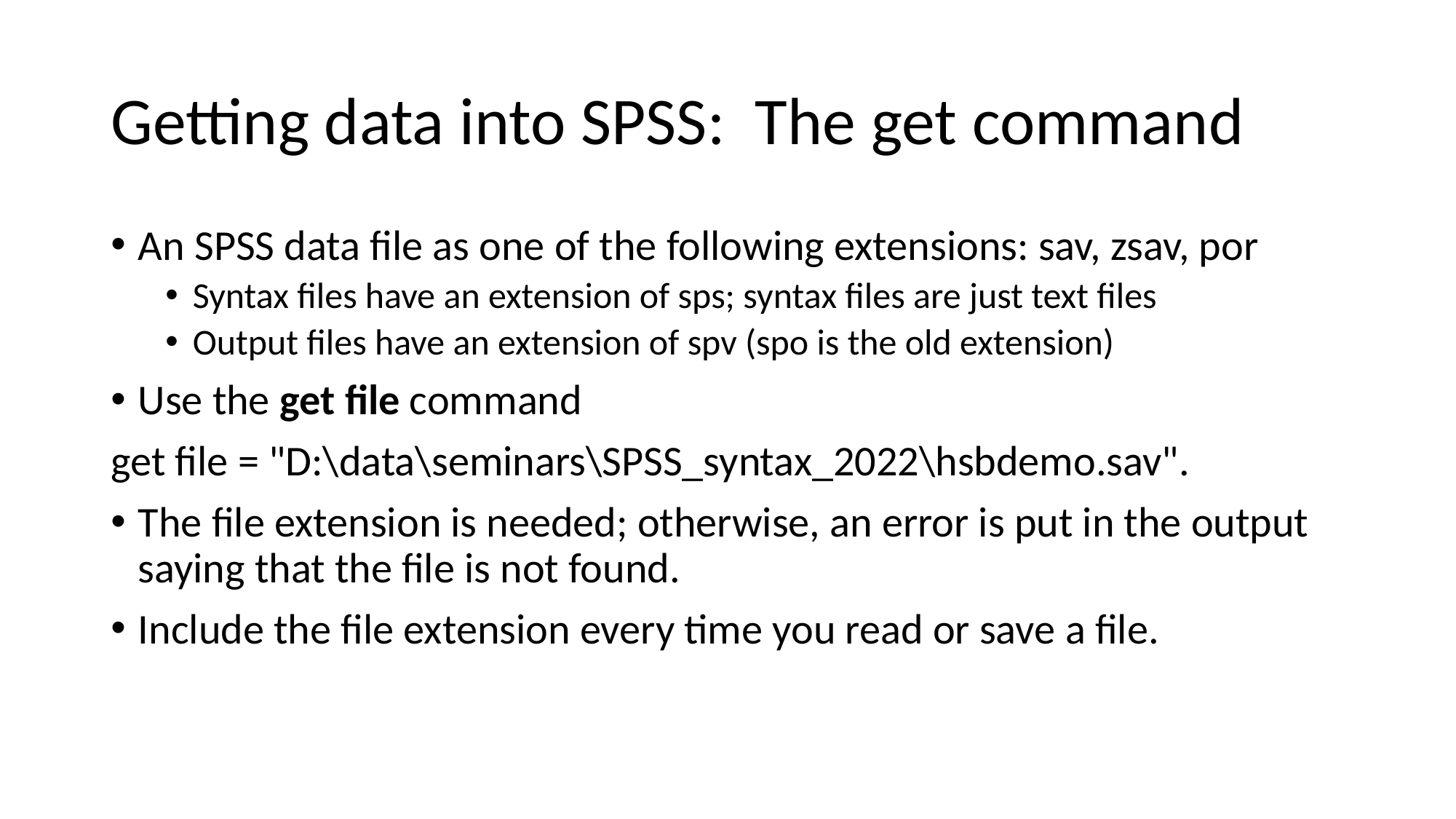

# Getting data into SPSS:  The get command
An SPSS data file as one of the following extensions: sav, zsav, por
Syntax files have an extension of sps; syntax files are just text files
Output files have an extension of spv (spo is the old extension)
Use the get file command
get file = "D:\data\seminars\SPSS_syntax_2022\hsbdemo.sav".
The file extension is needed; otherwise, an error is put in the output saying that the file is not found.
Include the file extension every time you read or save a file.